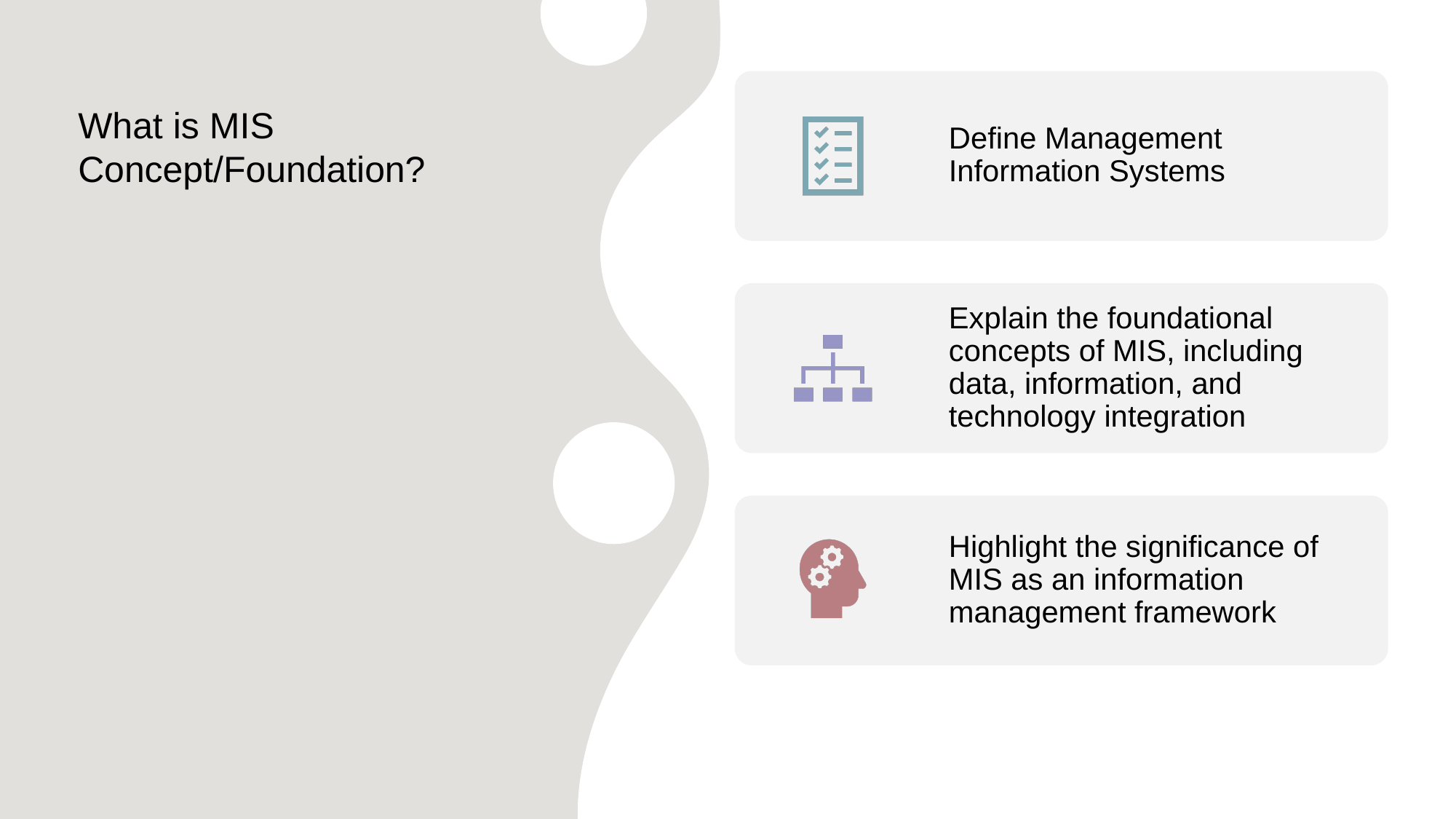

Define Management Information Systems
Explain the foundational concepts of MIS, including data, information, and technology integration
Highlight the significance of MIS as an information management framework
# What is MIS Concept/Foundation?